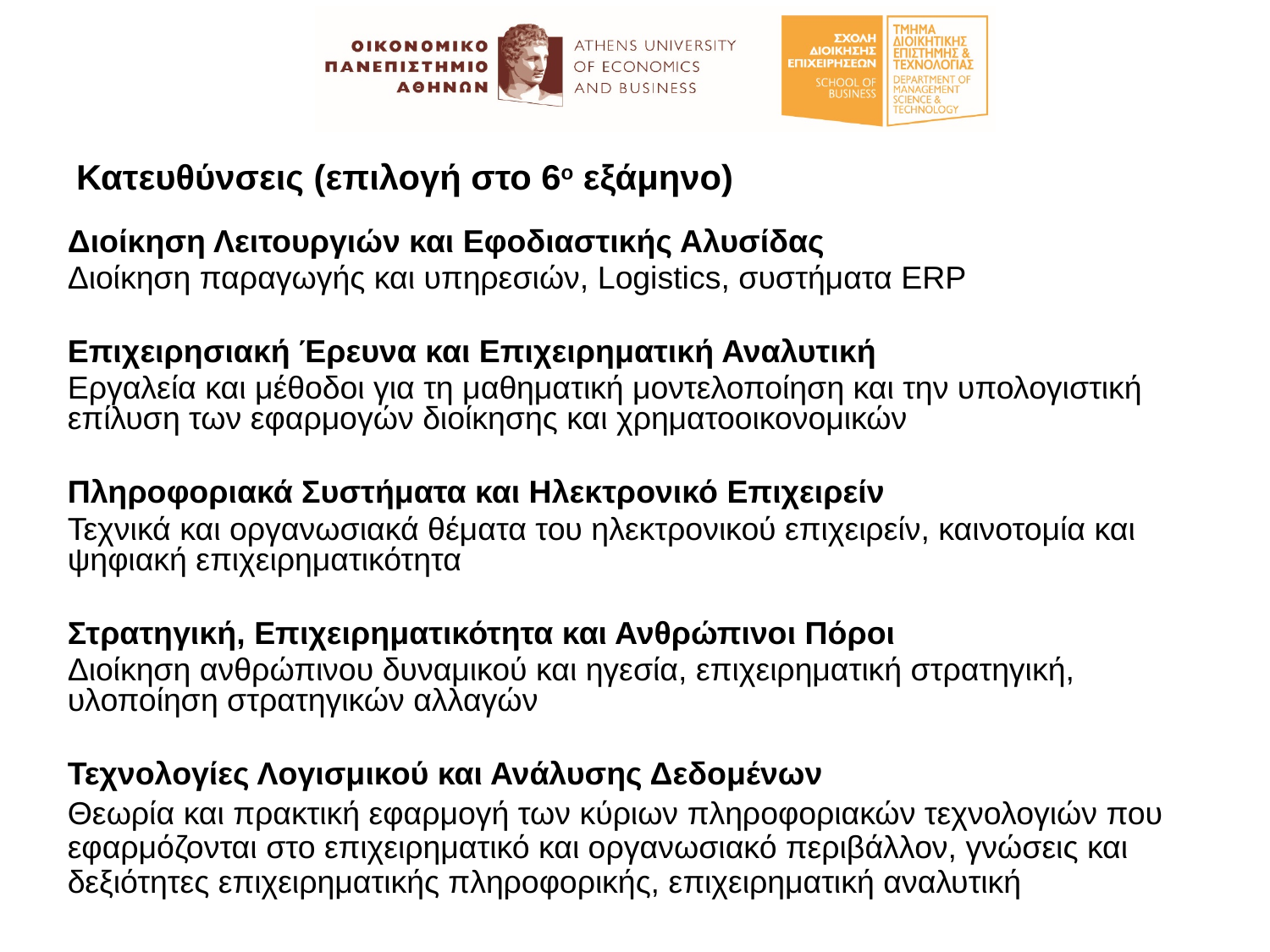

Κατευθύνσεις (επιλογή στο 6ο εξάμηνο)
Διοίκηση Λειτουργιών και Εφοδιαστικής Αλυσίδας
Διοίκηση παραγωγής και υπηρεσιών, Logistics, συστήματα ERP

Επιχειρησιακή Έρευνα και Επιχειρηματική Αναλυτική
Εργαλεία και μέθοδοι για τη μαθηματική μοντελοποίηση και την υπολογιστική επίλυση των εφαρμογών διοίκησης και χρηματοοικονομικών

Πληροφοριακά Συστήματα και Ηλεκτρονικό Επιχειρείν
Τεχνικά και οργανωσιακά θέματα του ηλεκτρονικού επιχειρείν, καινοτομία και ψηφιακή επιχειρηματικότητα

Στρατηγική, Επιχειρηματικότητα και Ανθρώπινοι Πόροι
Διοίκηση ανθρώπινου δυναμικού και ηγεσία, επιχειρηματική στρατηγική, υλοποίηση στρατηγικών αλλαγών

Τεχνολογίες Λογισμικού και Ανάλυσης Δεδομένων
Θεωρία και πρακτική εφαρμογή των κύριων πληροφοριακών τεχνολογιών που εφαρμόζονται στο επιχειρηματικό και οργανωσιακό περιβάλλον, γνώσεις και δεξιότητες επιχειρηματικής πληροφορικής, επιχειρηματική αναλυτική